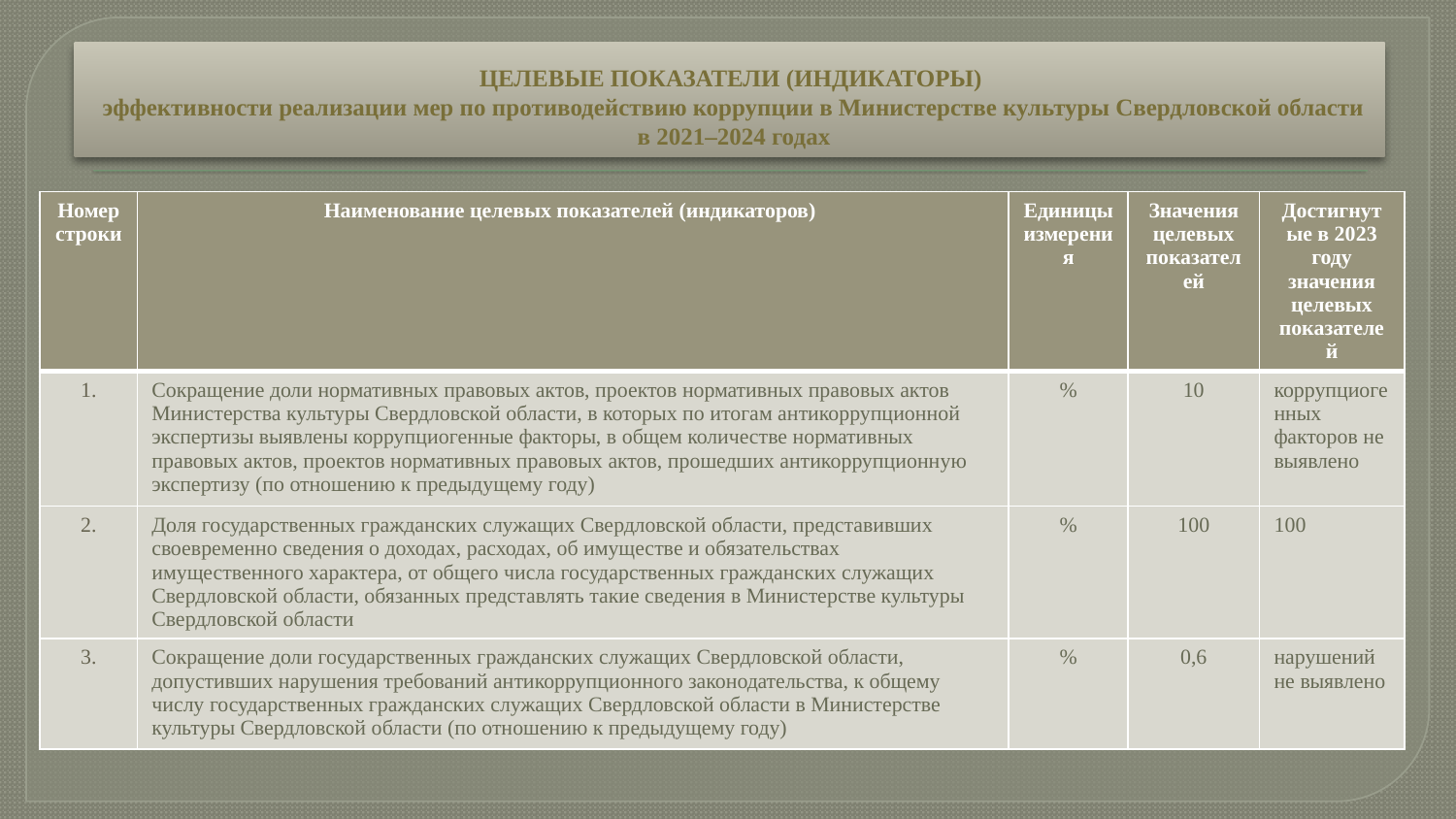

# ЦЕЛЕВЫЕ ПОКАЗАТЕЛИ (ИНДИКАТОРЫ) эффективности реализации мер по противодействию коррупции в Министерстве культуры Свердловской области в 2021–2024 годах
| Номер строки | Наименование целевых показателей (индикаторов) | Единицы измерения | Значения целевых показателей | Достигнутые в 2023 году значения целевых показателей |
| --- | --- | --- | --- | --- |
| 1. | Сокращение доли нормативных правовых актов, проектов нормативных правовых актов Министерства культуры Свердловской области, в которых по итогам антикоррупционной экспертизы выявлены коррупциогенные факторы, в общем количестве нормативных правовых актов, проектов нормативных правовых актов, прошедших антикоррупционную экспертизу (по отношению к предыдущему году) | % | 10 | коррупциогенных факторов не выявлено |
| 2. | Доля государственных гражданских служащих Свердловской области, представивших своевременно сведения о доходах, расходах, об имуществе и обязательствах имущественного характера, от общего числа государственных гражданских служащих Свердловской области, обязанных представлять такие сведения в Министерстве культуры Свердловской области | % | 100 | 100 |
| 3. | Сокращение доли государственных гражданских служащих Свердловской области, допустивших нарушения требований антикоррупционного законодательства, к общему числу государственных гражданских служащих Свердловской области в Министерстве культуры Свердловской области (по отношению к предыдущему году) | % | 0,6 | нарушений не выявлено |